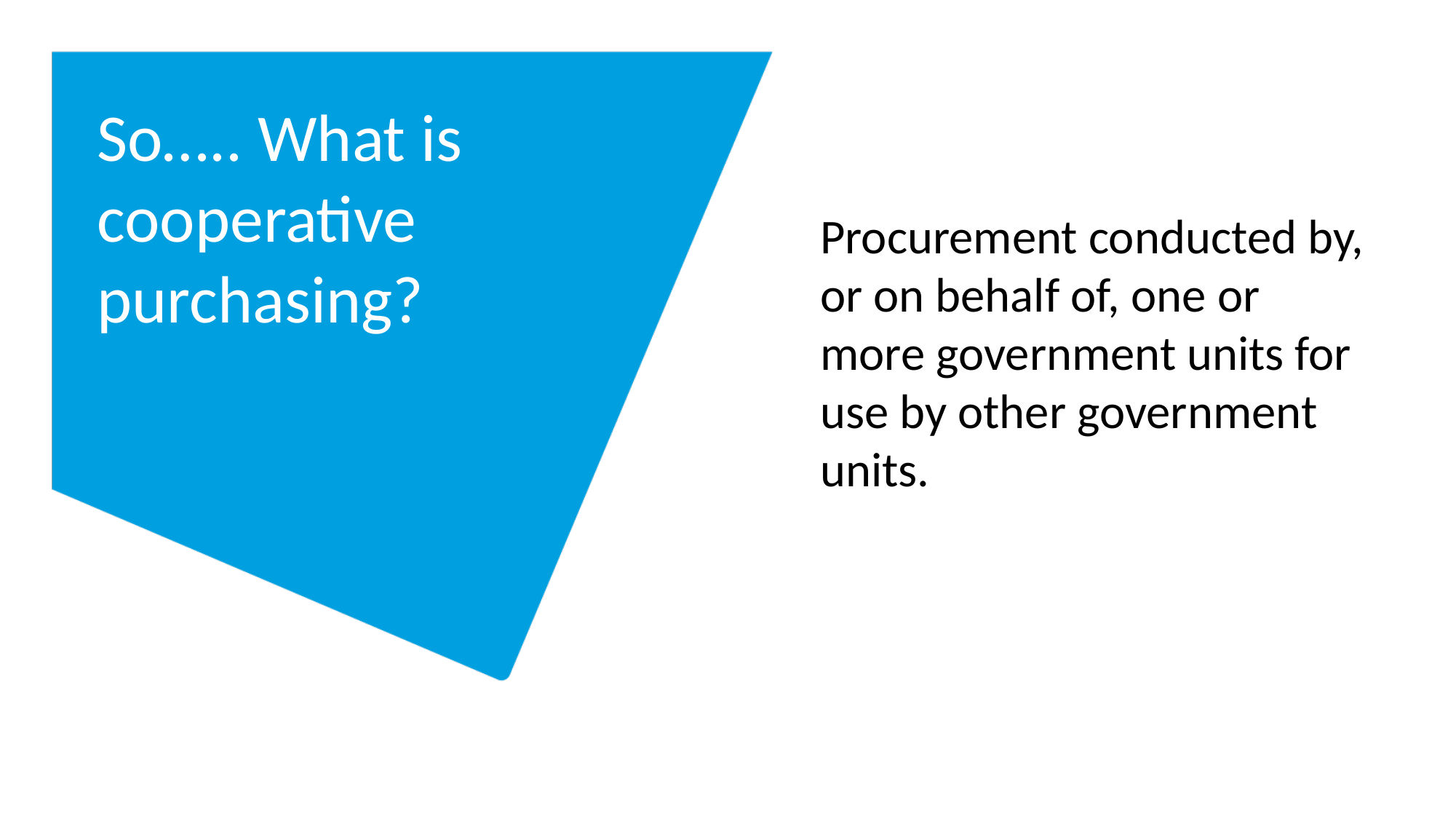

# So….. What is cooperative purchasing?
Procurement conducted by, or on behalf of, one or more government units for use by other government units.